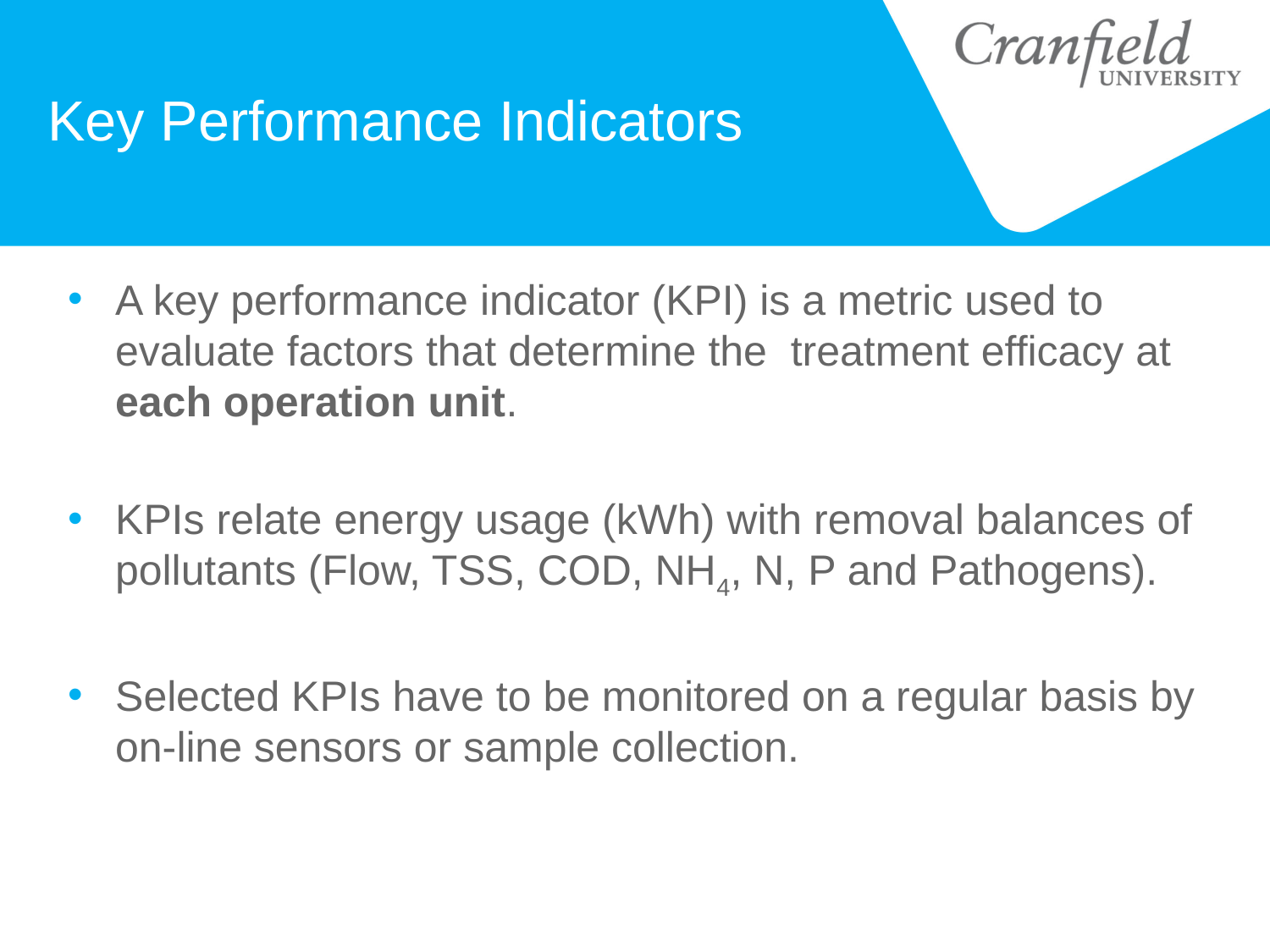

# Key Performance Indicators
A key performance indicator (KPI) is a metric used to evaluate factors that determine the  treatment efficacy at each operation unit.

KPIs relate energy usage (kWh) with removal balances of pollutants (Flow, TSS, COD, NH4, N, P and Pathogens).

Selected KPIs have to be monitored on a regular basis by on-line sensors or sample collection.